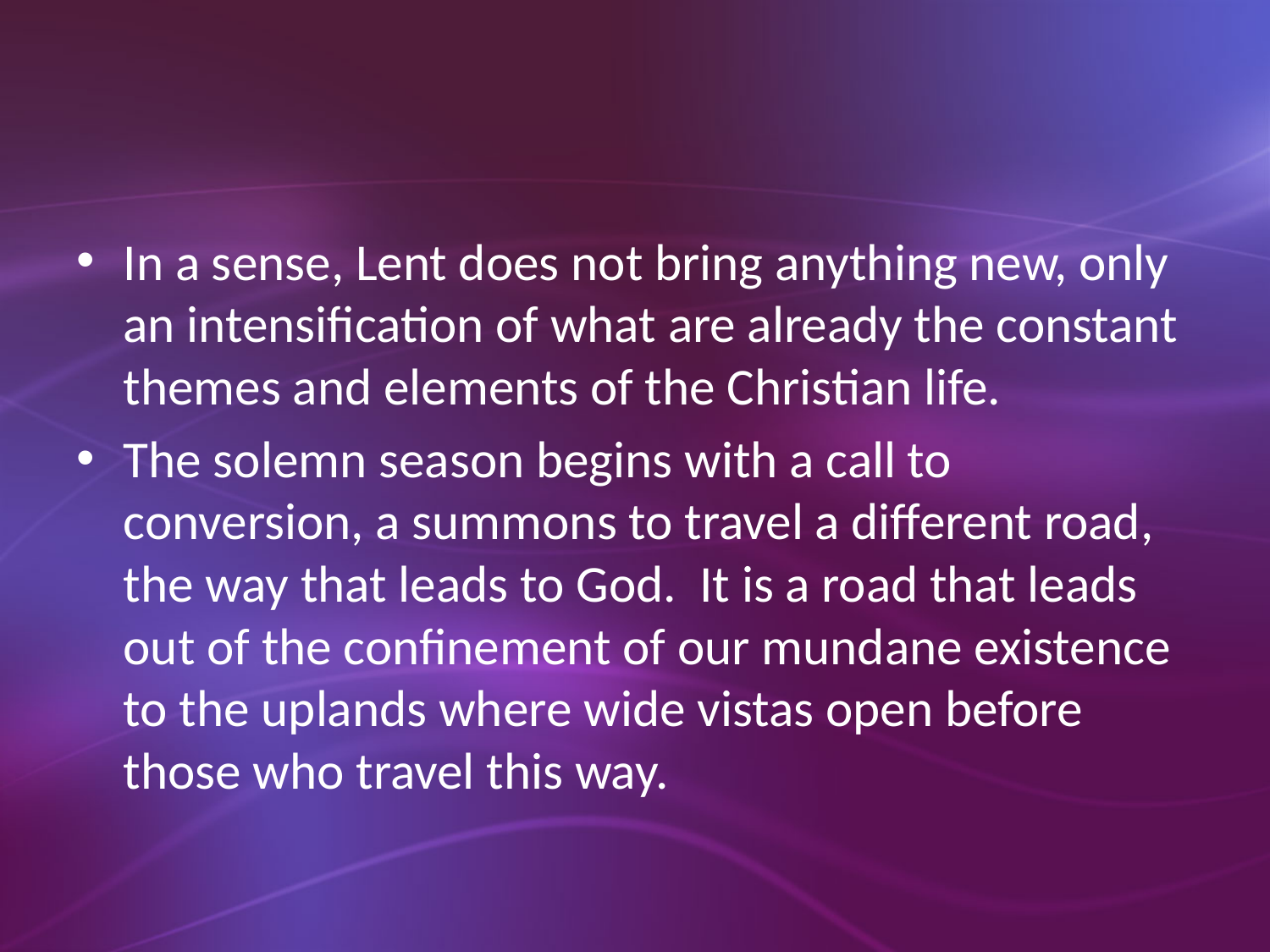

#
In a sense, Lent does not bring anything new, only an intensification of what are already the constant themes and elements of the Christian life.
The solemn season begins with a call to conversion, a summons to travel a different road, the way that leads to God.  It is a road that leads out of the confinement of our mundane existence to the uplands where wide vistas open before those who travel this way.